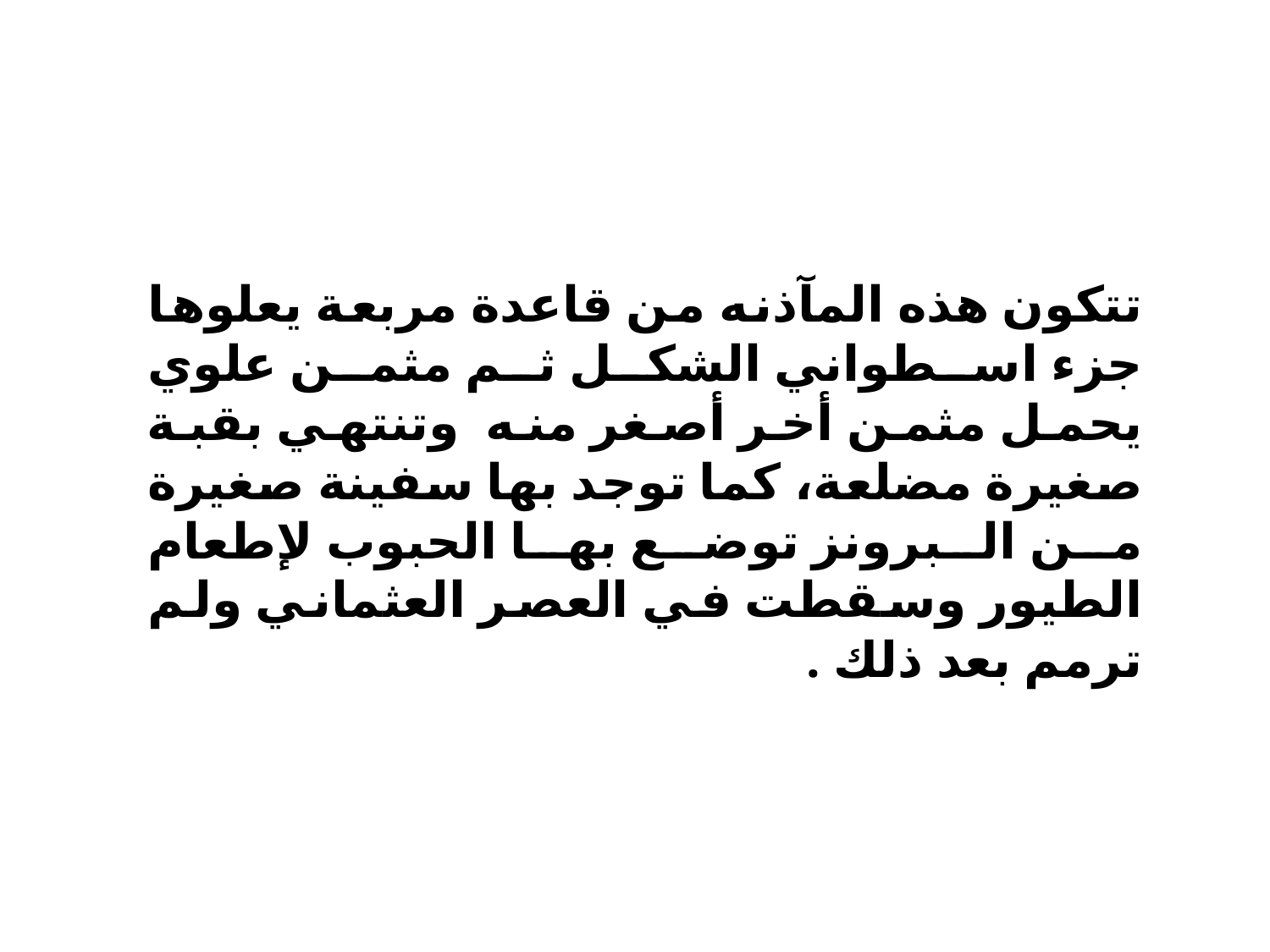

تتكون هذه المآذنه من قاعدة مربعة يعلوها جزء اسطواني الشكل ثم مثمن علوي يحمل مثمن أخر أصغر منه  وتنتهي بقبة صغيرة مضلعة، كما توجد بها سفينة صغيرة من البرونز توضع بها الحبوب لإطعام الطيور وسقطت في العصر العثماني ولم ترمم بعد ذلك .